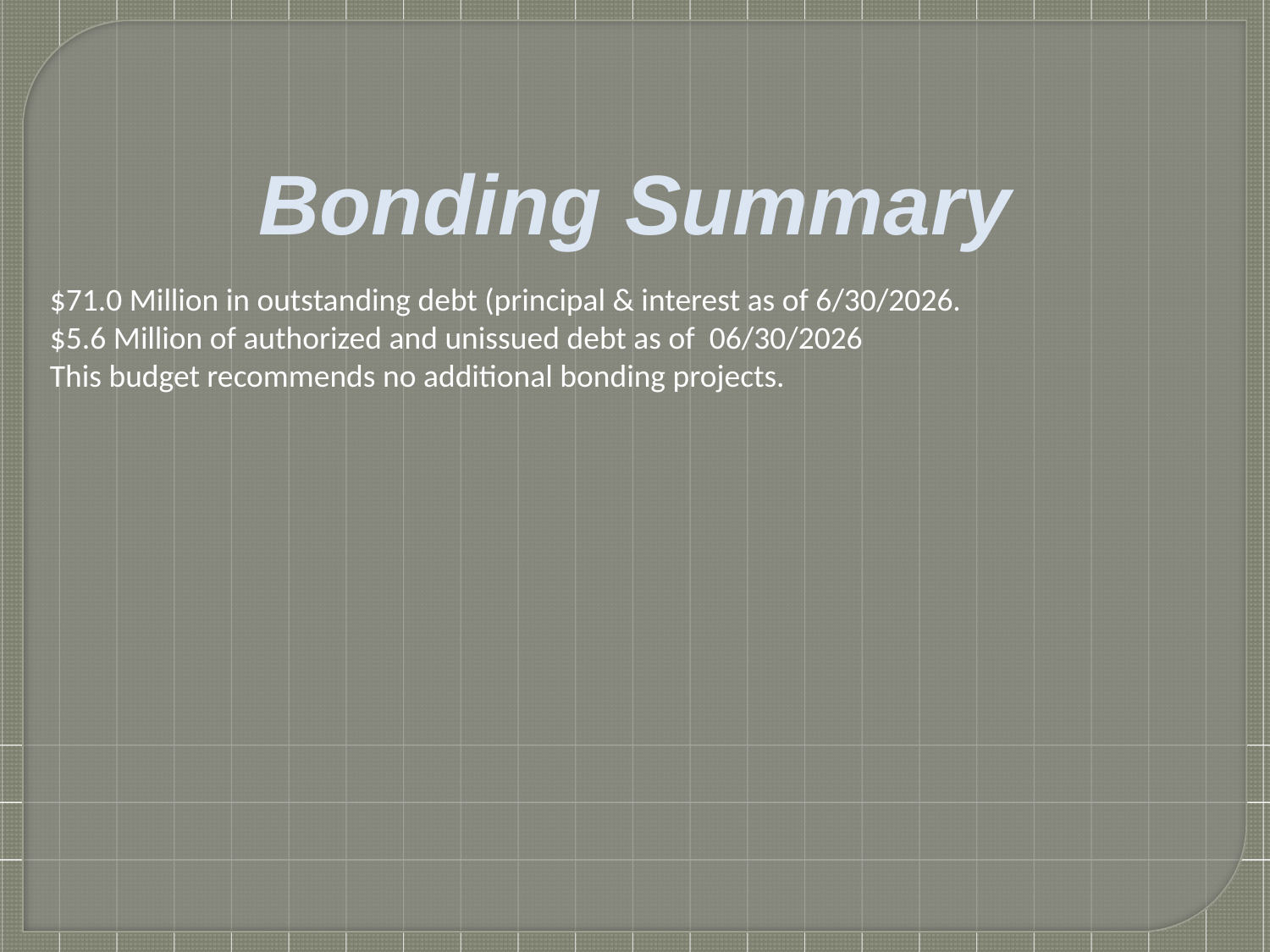

# Bonding Summary
$71.0 Million in outstanding debt (principal & interest as of 6/30/2026.
$5.6 Million of authorized and unissued debt as of  06/30/2026
This budget recommends no additional bonding projects.